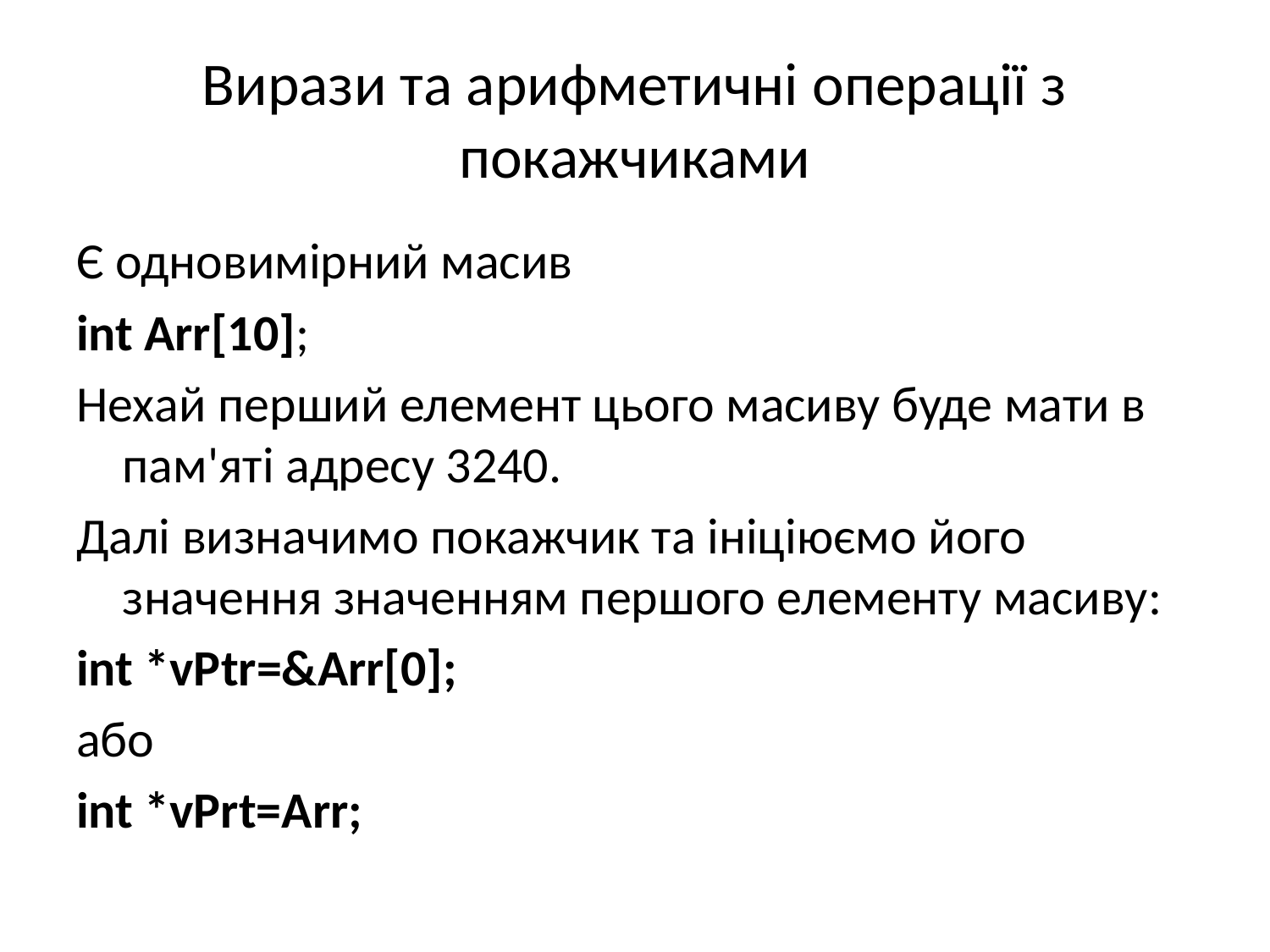

# Вирази та арифметичні операції з покажчиками
Є одновимірний масив
int Arr[10];
Нехай перший елемент цього масиву буде мати в пам'яті адресу 3240.
Далі визначимо покажчик та ініціюємо його значення значенням першого елементу масиву:
int *vPtr=&Arr[0];
або
int *vPrt=Arr;